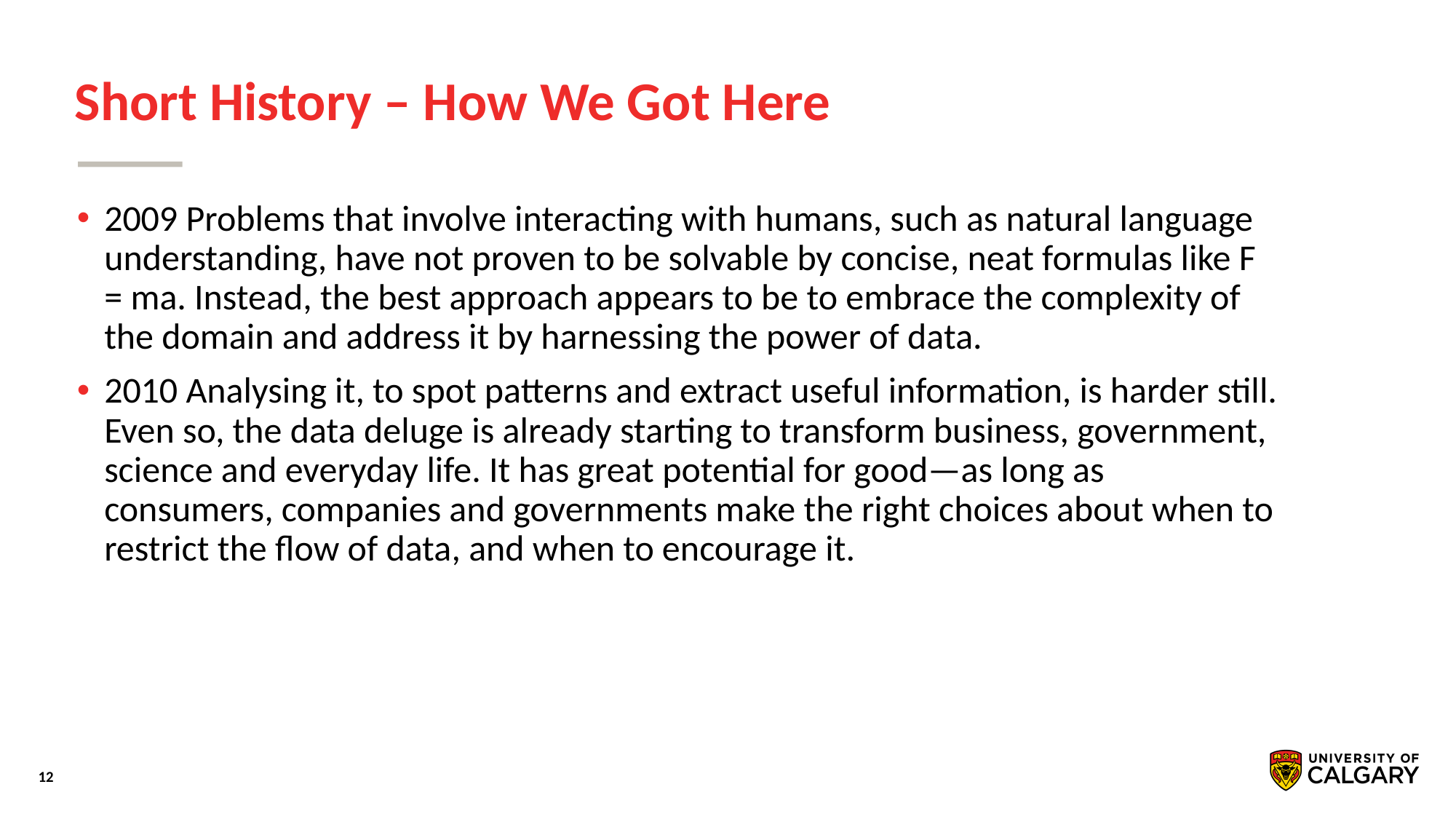

# Short History – How We Got Here
2009 Problems that involve interacting with humans, such as natural language understanding, have not proven to be solvable by concise, neat formulas like F = ma. Instead, the best approach appears to be to embrace the complexity of the domain and address it by harnessing the power of data.
2010 Analysing it, to spot patterns and extract useful information, is harder still. Even so, the data deluge is already starting to transform business, government, science and everyday life. It has great potential for good—as long as consumers, companies and governments make the right choices about when to restrict the flow of data, and when to encourage it.